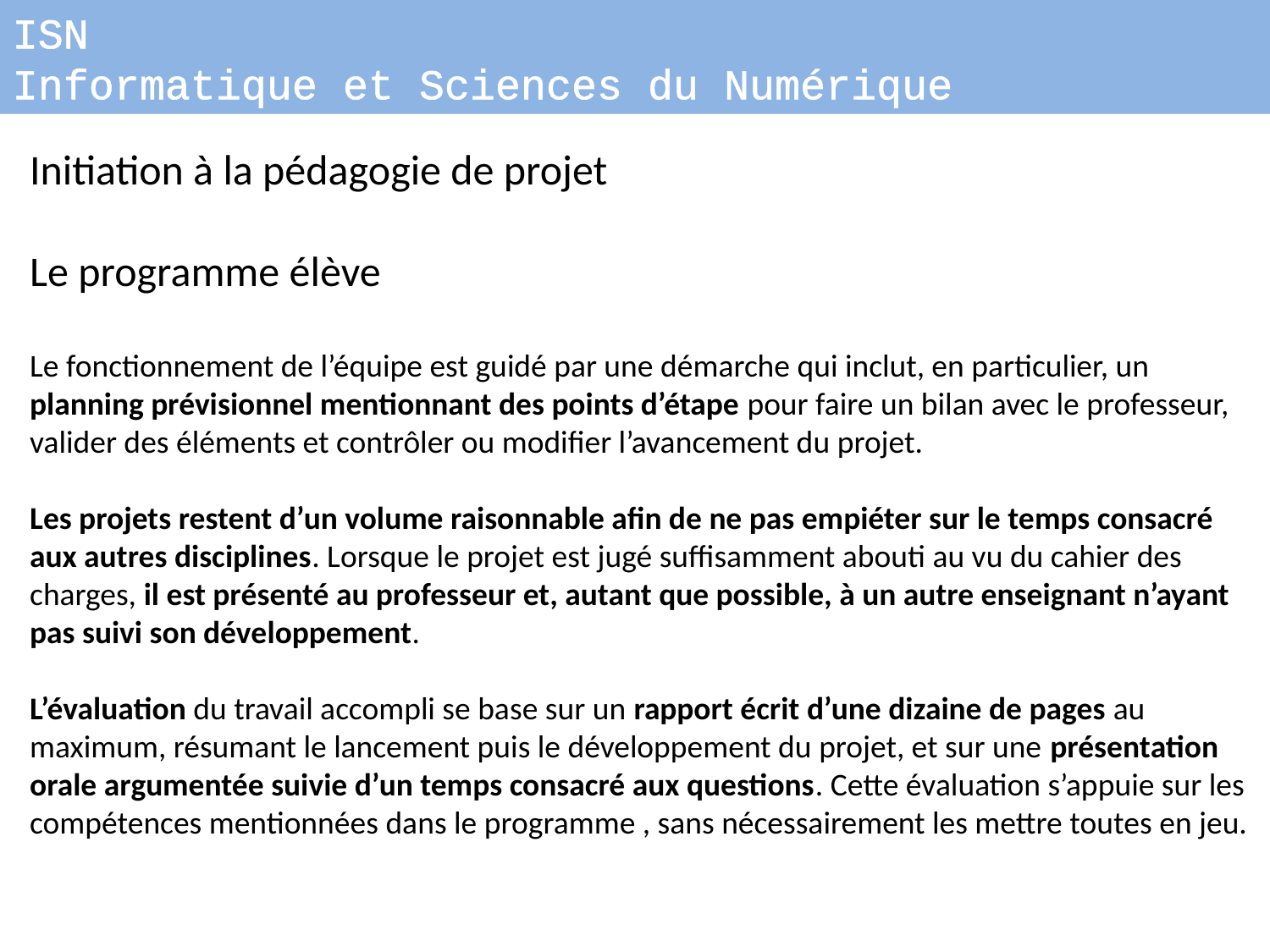

ISN
Informatique et Sciences du Numérique
Initiation à la pédagogie de projet

Le programme élève

Le fonctionnement de l’équipe est guidé par une démarche qui inclut, en particulier, un planning prévisionnel mentionnant des points d’étape pour faire un bilan avec le professeur, valider des éléments et contrôler ou modifier l’avancement du projet.

Les projets restent d’un volume raisonnable afin de ne pas empiéter sur le temps consacré aux autres disciplines. Lorsque le projet est jugé suffisamment abouti au vu du cahier des charges, il est présenté au professeur et, autant que possible, à un autre enseignant n’ayant pas suivi son développement.

L’évaluation du travail accompli se base sur un rapport écrit d’une dizaine de pages au maximum, résumant le lancement puis le développement du projet, et sur une présentation orale argumentée suivie d’un temps consacré aux questions. Cette évaluation s’appuie sur les compétences mentionnées dans le programme , sans nécessairement les mettre toutes en jeu.